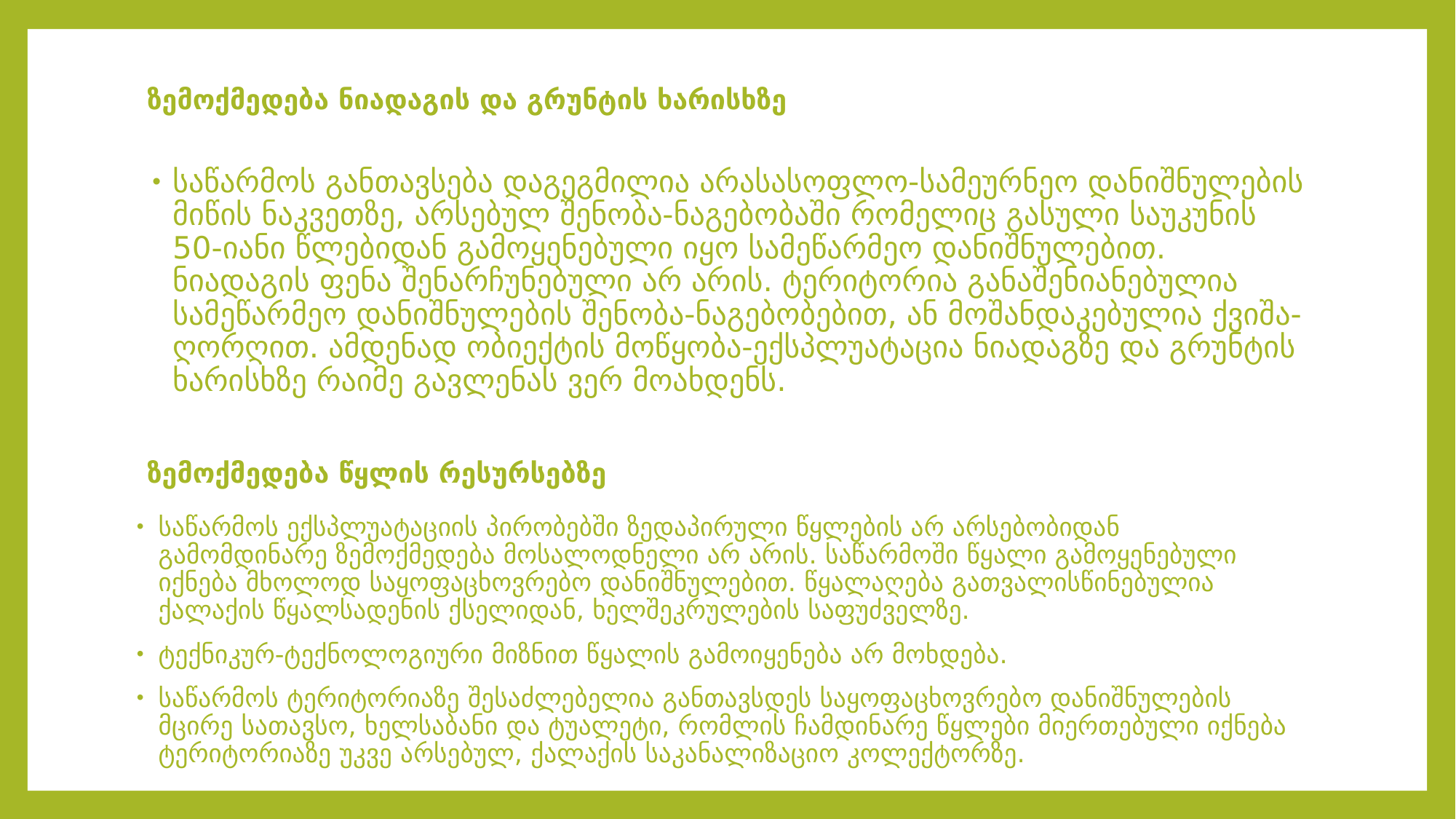

# ზემოქმედება ნიადაგის და გრუნტის ხარისხზე
საწარმოს განთავსება დაგეგმილია არასასოფლო-სამეურნეო დანიშნულების მიწის ნაკვეთზე, არსებულ შენობა-ნაგებობაში რომელიც გასული საუკუნის 50-იანი წლებიდან გამოყენებული იყო სამეწარმეო დანიშნულებით. ნიადაგის ფენა შენარჩუნებული არ არის. ტერიტორია განაშენიანებულია სამეწარმეო დანიშნულების შენობა-ნაგებობებით, ან მოშანდაკებულია ქვიშა-ღორღით. ამდენად ობიექტის მოწყობა-ექსპლუატაცია ნიადაგზე და გრუნტის ხარისხზე რაიმე გავლენას ვერ მოახდენს.
ზემოქმედება წყლის რესურსებზე
საწარმოს ექსპლუატაციის პირობებში ზედაპირული წყლების არ არსებობიდან გამომდინარე ზემოქმედება მოსალოდნელი არ არის. საწარმოში წყალი გამოყენებული იქნება მხოლოდ საყოფაცხოვრებო დანიშნულებით. წყალაღება გათვალისწინებულია ქალაქის წყალსადენის ქსელიდან, ხელშეკრულების საფუძველზე.
ტექნიკურ-ტექნოლოგიური მიზნით წყალის გამოიყენება არ მოხდება.
საწარმოს ტერიტორიაზე შესაძლებელია განთავსდეს საყოფაცხოვრებო დანიშნულების მცირე სათავსო, ხელსაბანი და ტუალეტი, რომლის ჩამდინარე წყლები მიერთებული იქნება ტერიტორიაზე უკვე არსებულ, ქალაქის საკანალიზაციო კოლექტორზე.